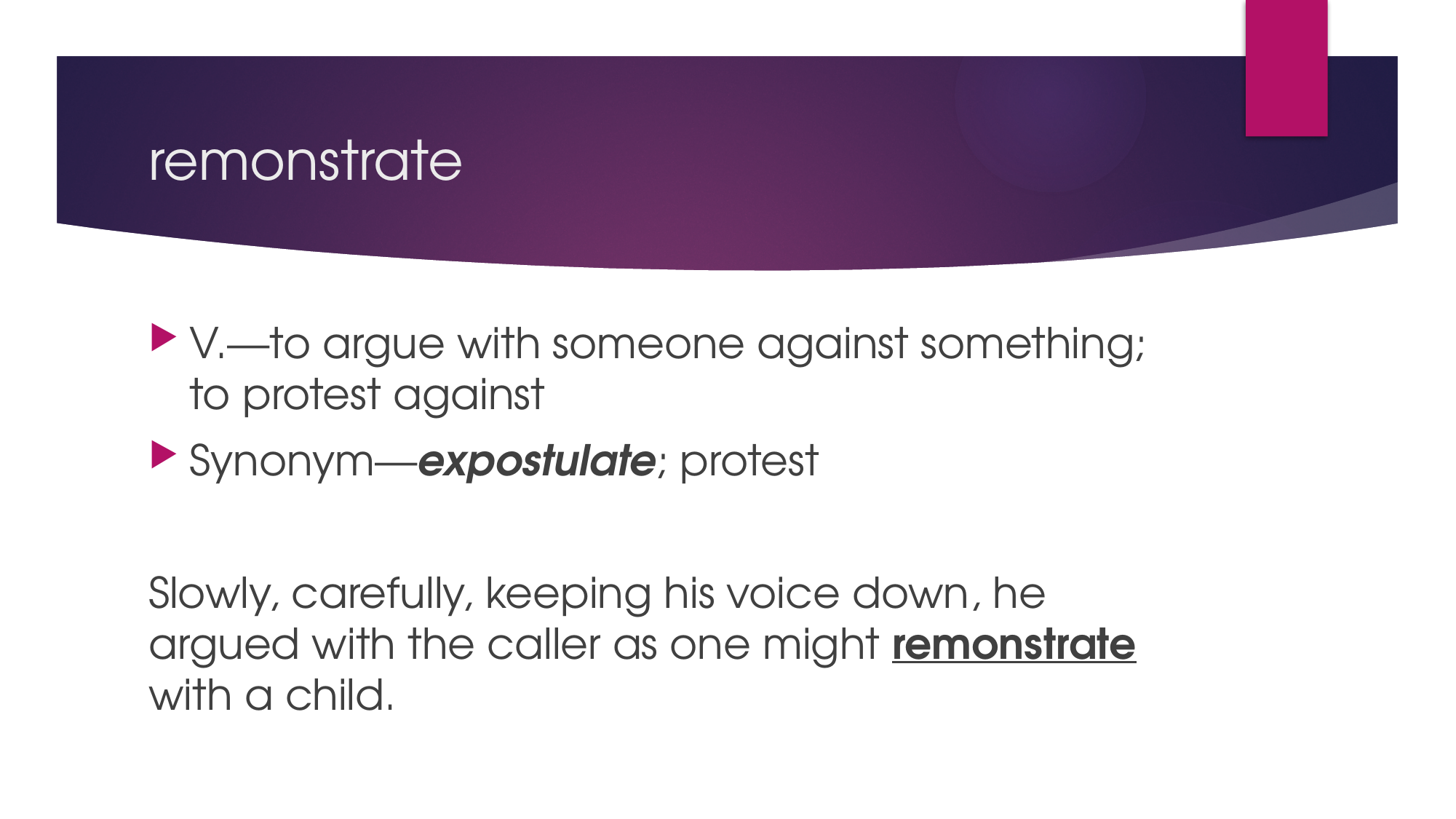

# remonstrate
V.—to argue with someone against something; to protest against
Synonym—expostulate; protest

Slowly, carefully, keeping his voice down, he argued with the caller as one might remonstrate with a child.